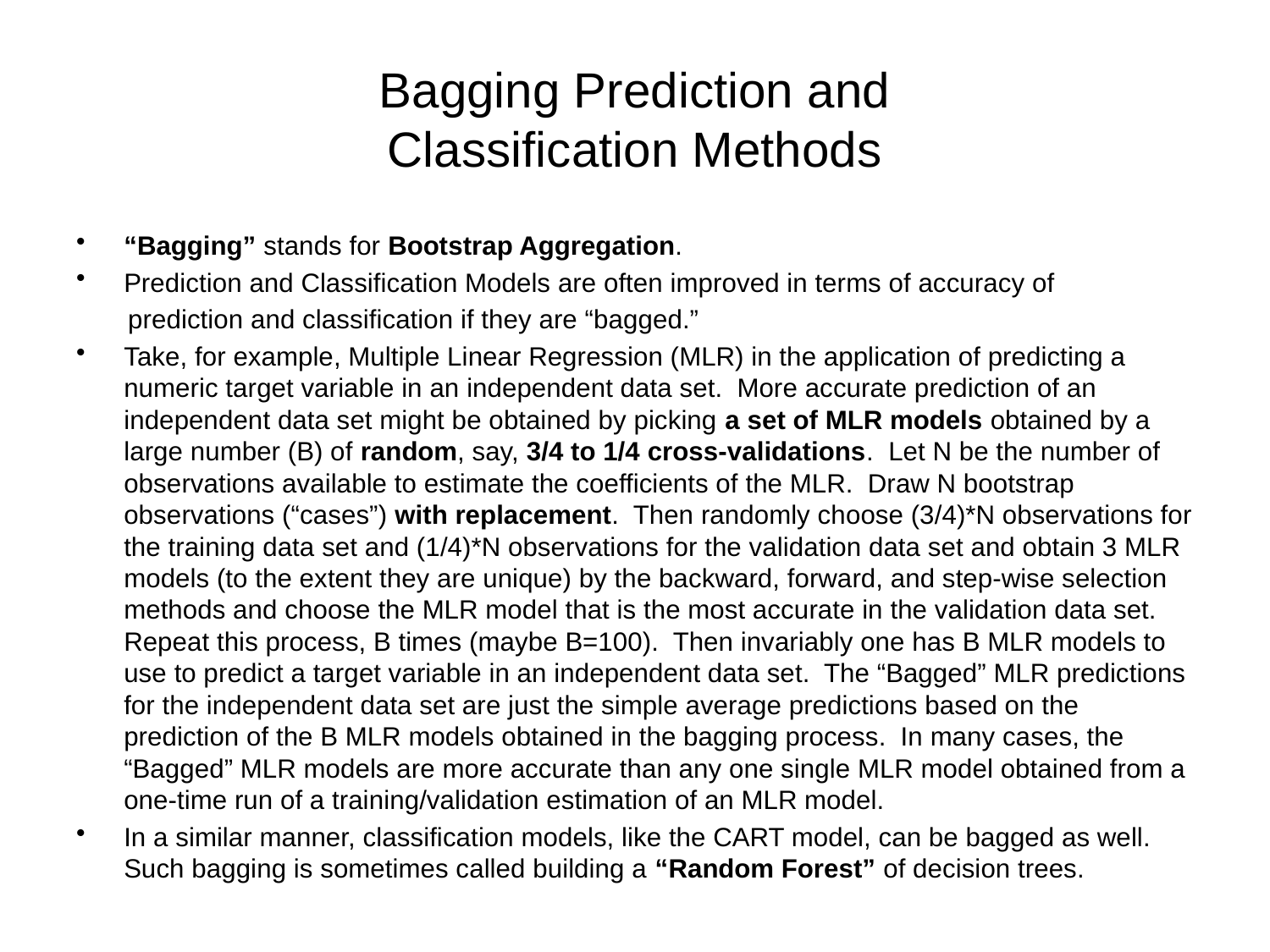

# Bagging Prediction and Classification Methods
“Bagging” stands for Bootstrap Aggregation.
Prediction and Classification Models are often improved in terms of accuracy of
       prediction and classification if they are “bagged.”
Take, for example, Multiple Linear Regression (MLR) in the application of predicting a numeric target variable in an independent data set.  More accurate prediction of an independent data set might be obtained by picking a set of MLR models obtained by a large number (B) of random, say, 3/4 to 1/4 cross-validations.  Let N be the number of observations available to estimate the coefficients of the MLR.  Draw N bootstrap observations (“cases”) with replacement.  Then randomly choose (3/4)*N observations for the training data set and (1/4)*N observations for the validation data set and obtain 3 MLR models (to the extent they are unique) by the backward, forward, and step-wise selection methods and choose the MLR model that is the most accurate in the validation data set.     Repeat this process, B times (maybe B=100).  Then invariably one has B MLR models to use to predict a target variable in an independent data set.  The “Bagged” MLR predictions for the independent data set are just the simple average predictions based on the prediction of the B MLR models obtained in the bagging process.  In many cases, the “Bagged” MLR models are more accurate than any one single MLR model obtained from a one-time run of a training/validation estimation of an MLR model.
In a similar manner, classification models, like the CART model, can be bagged as well.  Such bagging is sometimes called building a “Random Forest” of decision trees.